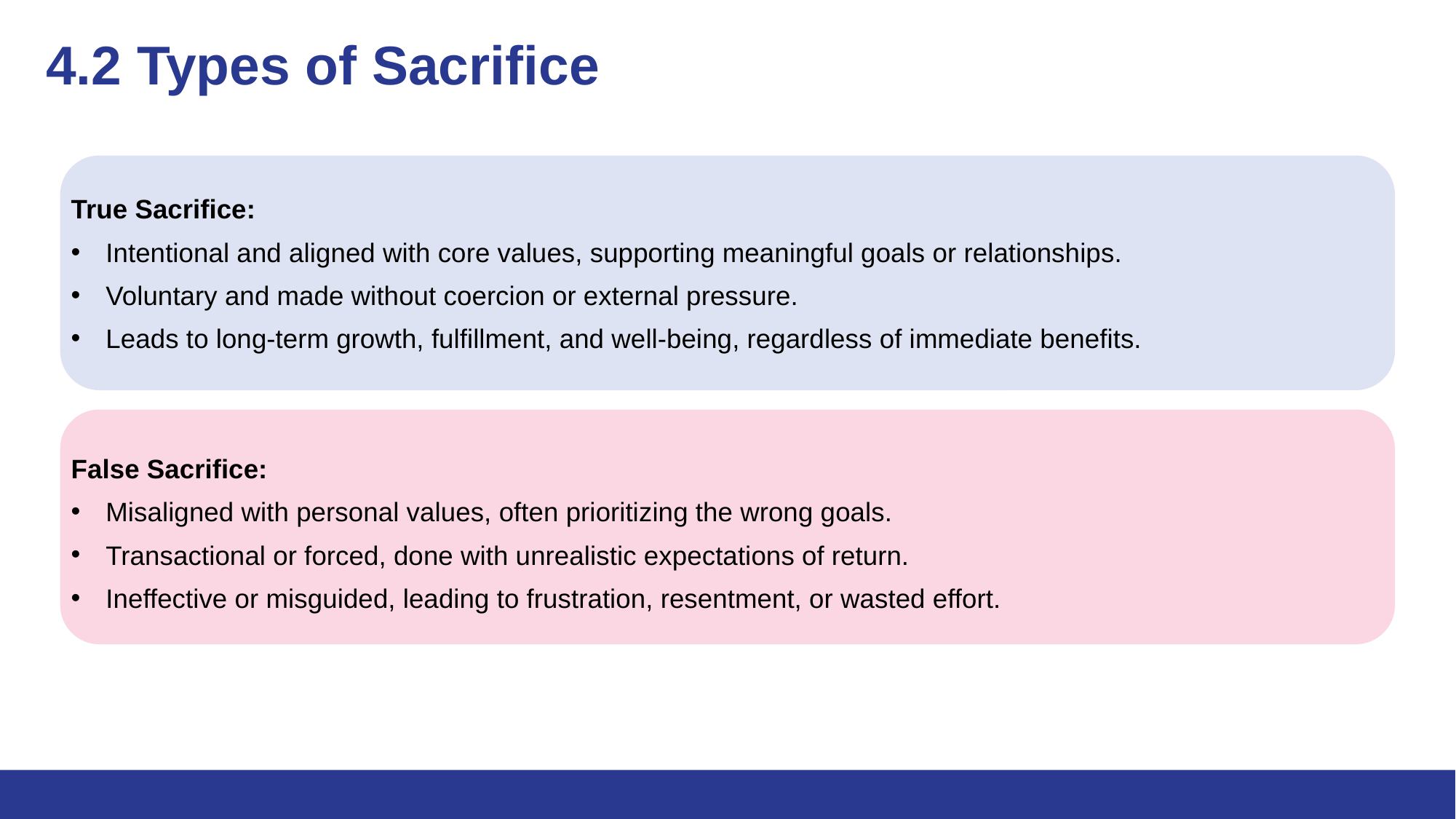

# 4.2 Types of Sacrifice

True Sacrifice:
Intentional and aligned with core values, supporting meaningful goals or relationships.
Voluntary and made without coercion or external pressure.
Leads to long-term growth, fulfillment, and well-being, regardless of immediate benefits.

False Sacrifice:
Misaligned with personal values, often prioritizing the wrong goals.
Transactional or forced, done with unrealistic expectations of return.
Ineffective or misguided, leading to frustration, resentment, or wasted effort.